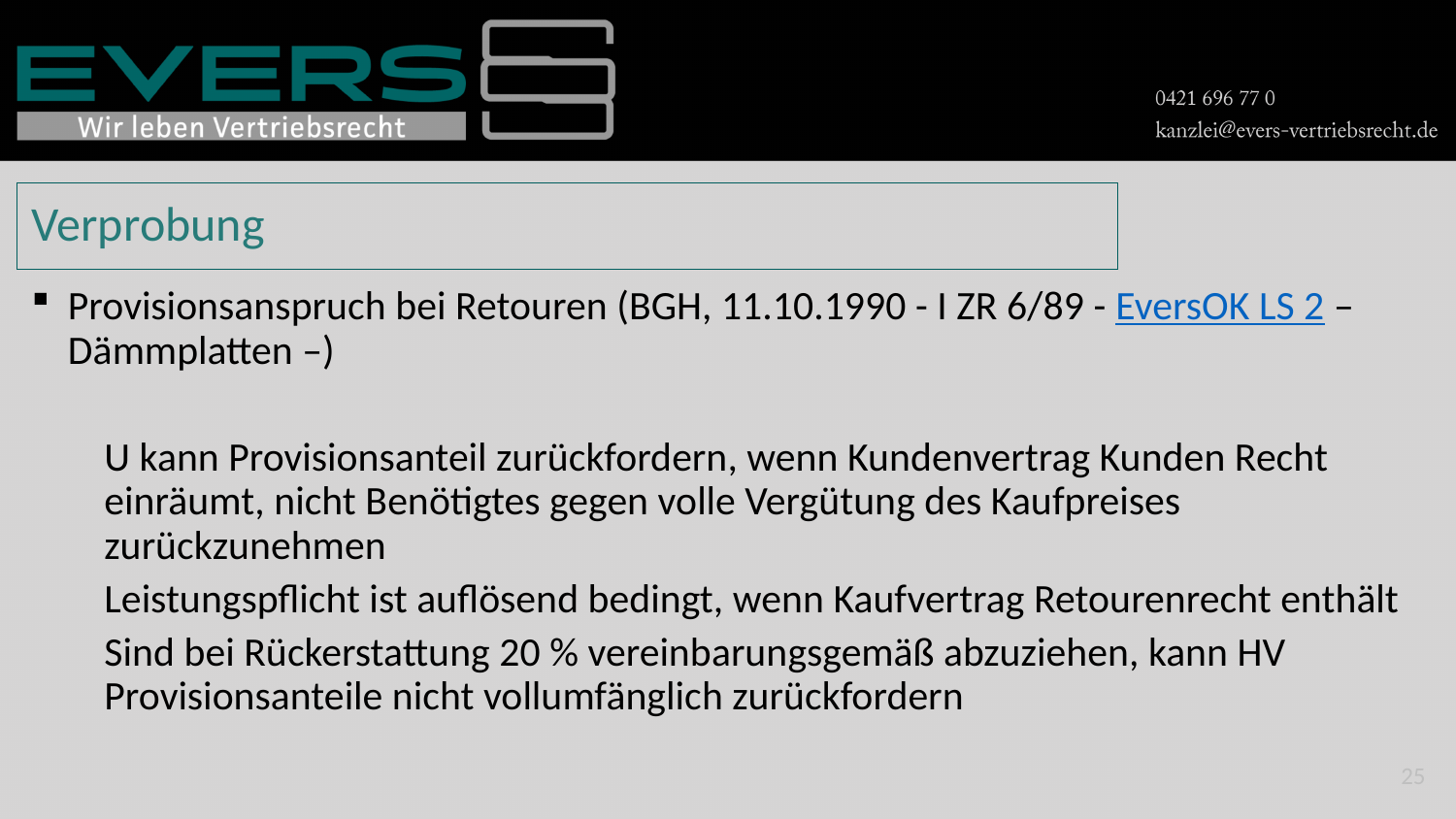

# Verprobung
Provisionsanspruch bei Retouren (BGH, 11.10.1990 - I ZR 6/89 - EversOK LS 2 – Dämmplatten –)

U kann Provisionsanteil zurückfordern, wenn Kundenvertrag Kunden Recht einräumt, nicht Benötigtes gegen volle Vergütung des Kaufpreises zurückzunehmen
Leistungspflicht ist auflösend bedingt, wenn Kaufvertrag Retourenrecht enthält
Sind bei Rückerstattung 20 % vereinbarungsgemäß abzuziehen, kann HV Provisionsanteile nicht vollumfänglich zurückfordern
25